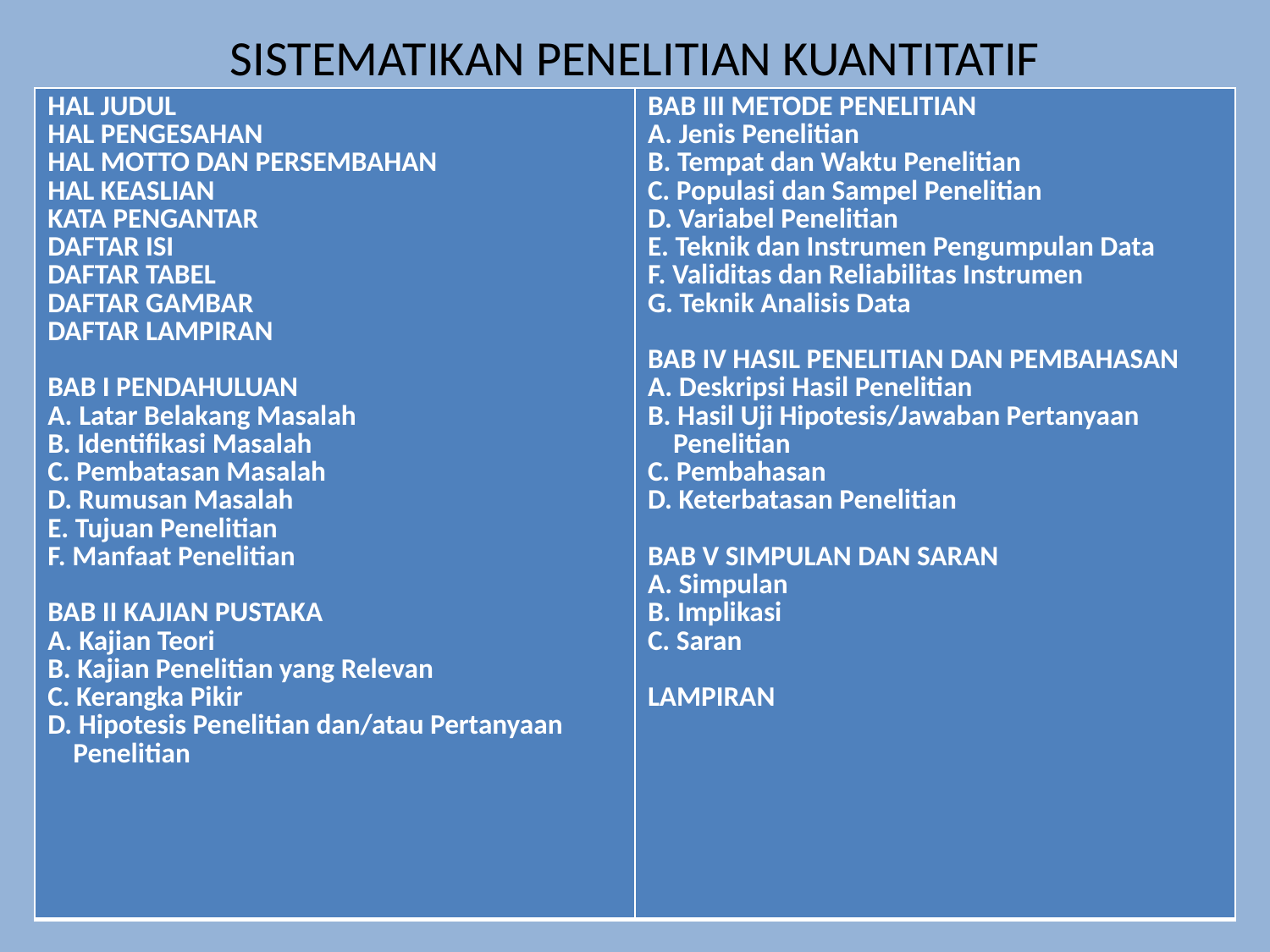

# SISTEMATIKAN PENELITIAN KUANTITATIF
| HAL JUDUL HAL PENGESAHAN HAL MOTTO DAN PERSEMBAHAN HAL KEASLIAN KATA PENGANTAR DAFTAR ISI DAFTAR TABEL DAFTAR GAMBAR DAFTAR LAMPIRAN BAB I PENDAHULUAN A. Latar Belakang Masalah B. Identifikasi Masalah C. Pembatasan Masalah D. Rumusan Masalah E. Tujuan Penelitian F. Manfaat Penelitian BAB II KAJIAN PUSTAKA A. Kajian Teori B. Kajian Penelitian yang Relevan C. Kerangka Pikir D. Hipotesis Penelitian dan/atau Pertanyaan Penelitian | BAB III METODE PENELITIAN A. Jenis Penelitian B. Tempat dan Waktu Penelitian C. Populasi dan Sampel Penelitian D. Variabel Penelitian E. Teknik dan Instrumen Pengumpulan Data F. Validitas dan Reliabilitas Instrumen G. Teknik Analisis Data BAB IV HASIL PENELITIAN DAN PEMBAHASAN A. Deskripsi Hasil Penelitian B. Hasil Uji Hipotesis/Jawaban Pertanyaan Penelitian C. Pembahasan D. Keterbatasan Penelitian BAB V SIMPULAN DAN SARAN A. Simpulan B. Implikasi C. Saran LAMPIRAN |
| --- | --- |